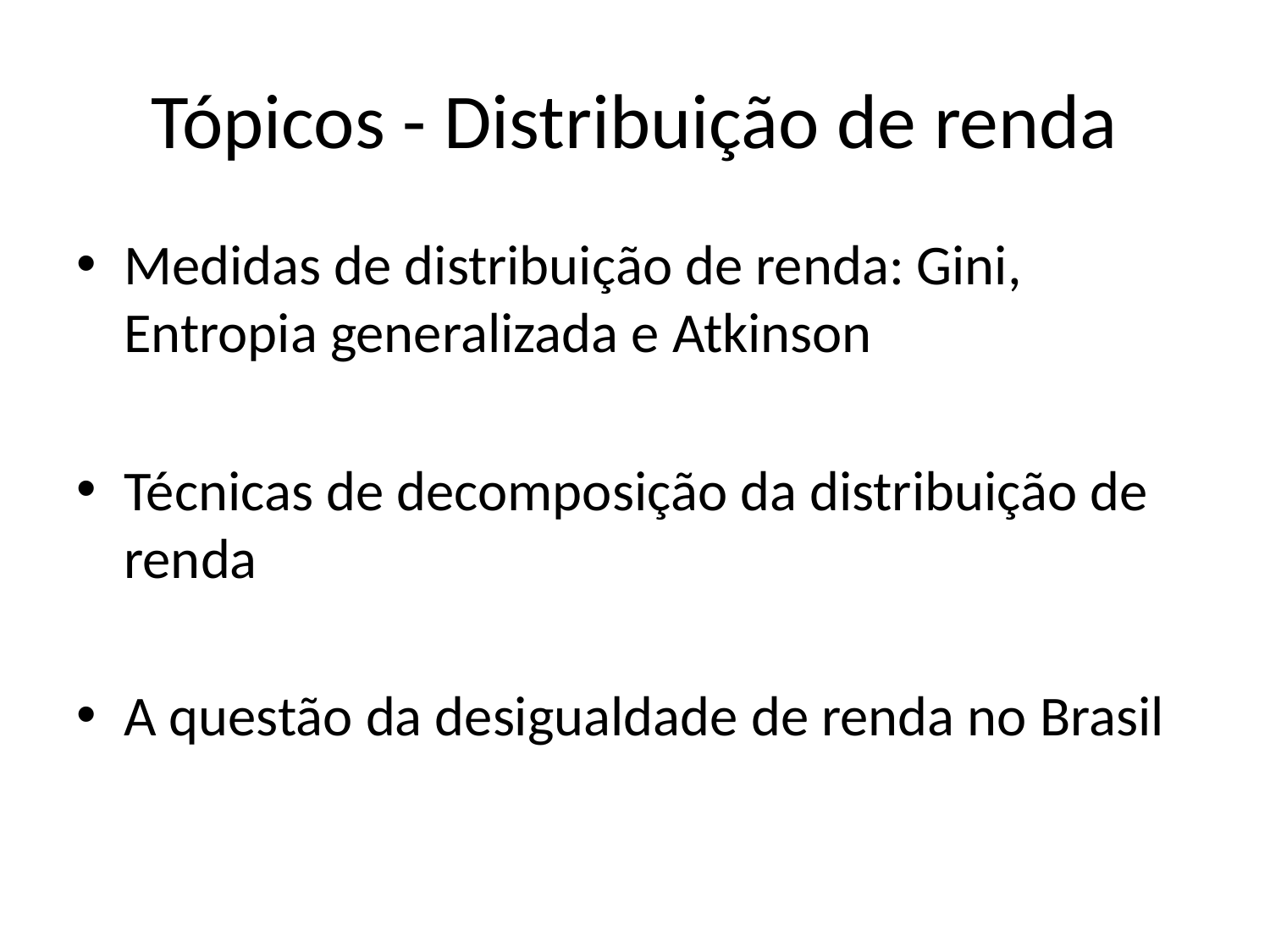

# Tópicos - Distribuição de renda
Medidas de distribuição de renda: Gini, Entropia generalizada e Atkinson

Técnicas de decomposição da distribuição de renda

A questão da desigualdade de renda no Brasil